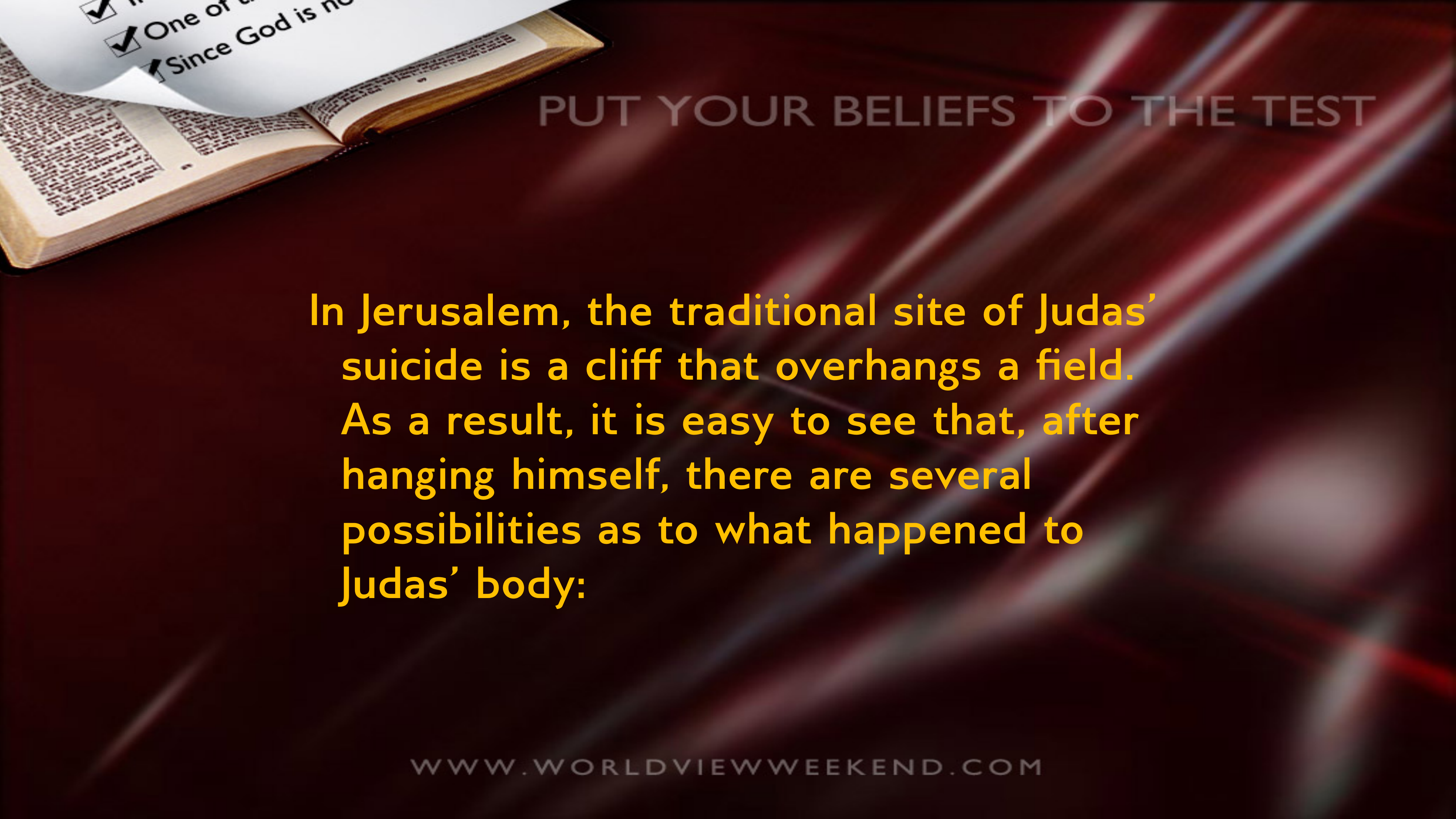

In Jerusalem, the traditional site of Judas’ suicide is a cliff that overhangs a field. As a result, it is easy to see that, after hanging himself, there are several possibilities as to what happened to Judas’ body: